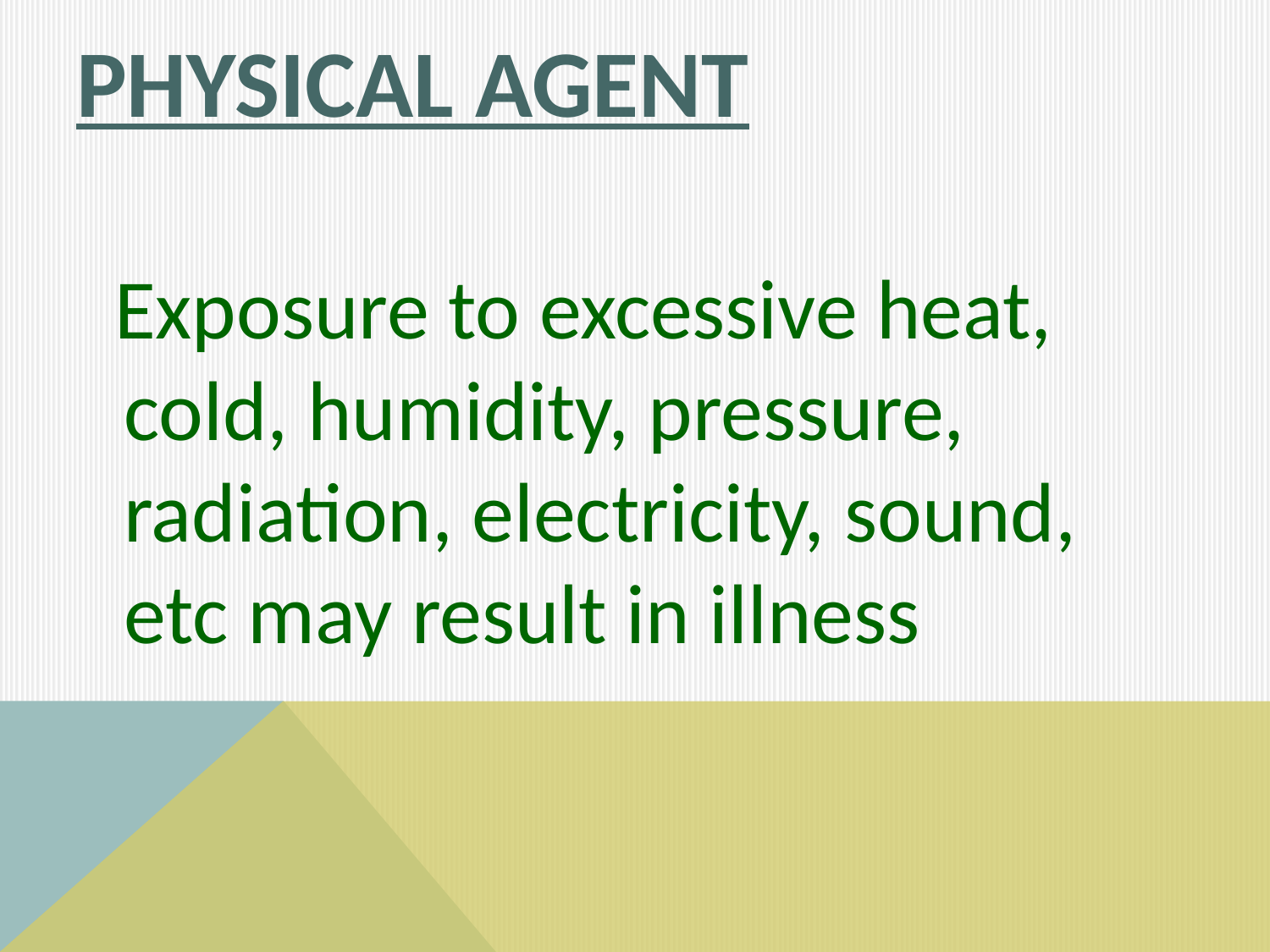

# PHYSICAL AGENT

  Exposure to excessive heat, cold, humidity, pressure, radiation, electricity, sound, etc may result in illness